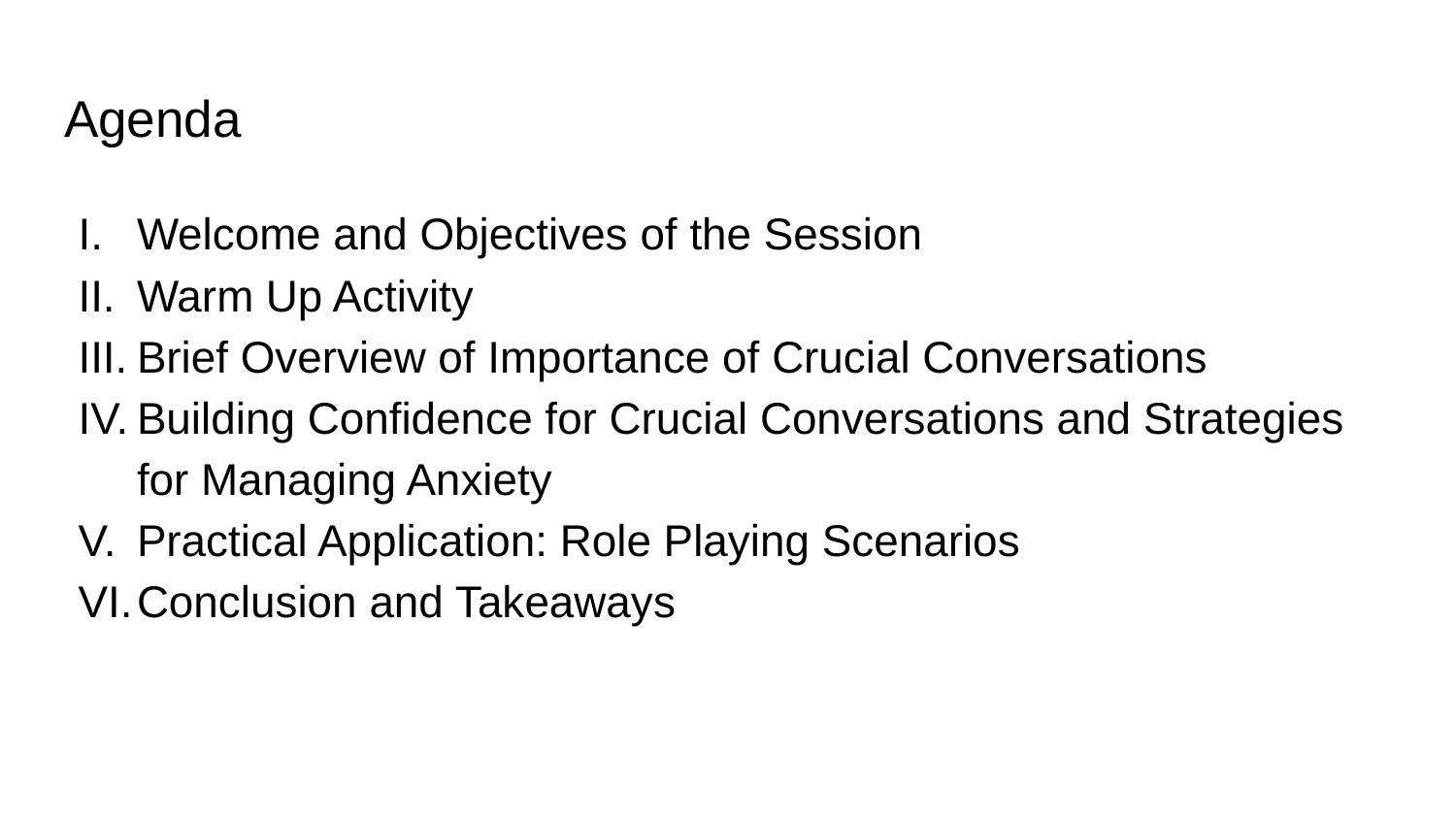

# Agenda
Welcome and Objectives of the Session
Warm Up Activity
Brief Overview of Importance of Crucial Conversations
Building Confidence for Crucial Conversations and Strategies for Managing Anxiety
Practical Application: Role Playing Scenarios
Conclusion and Takeaways